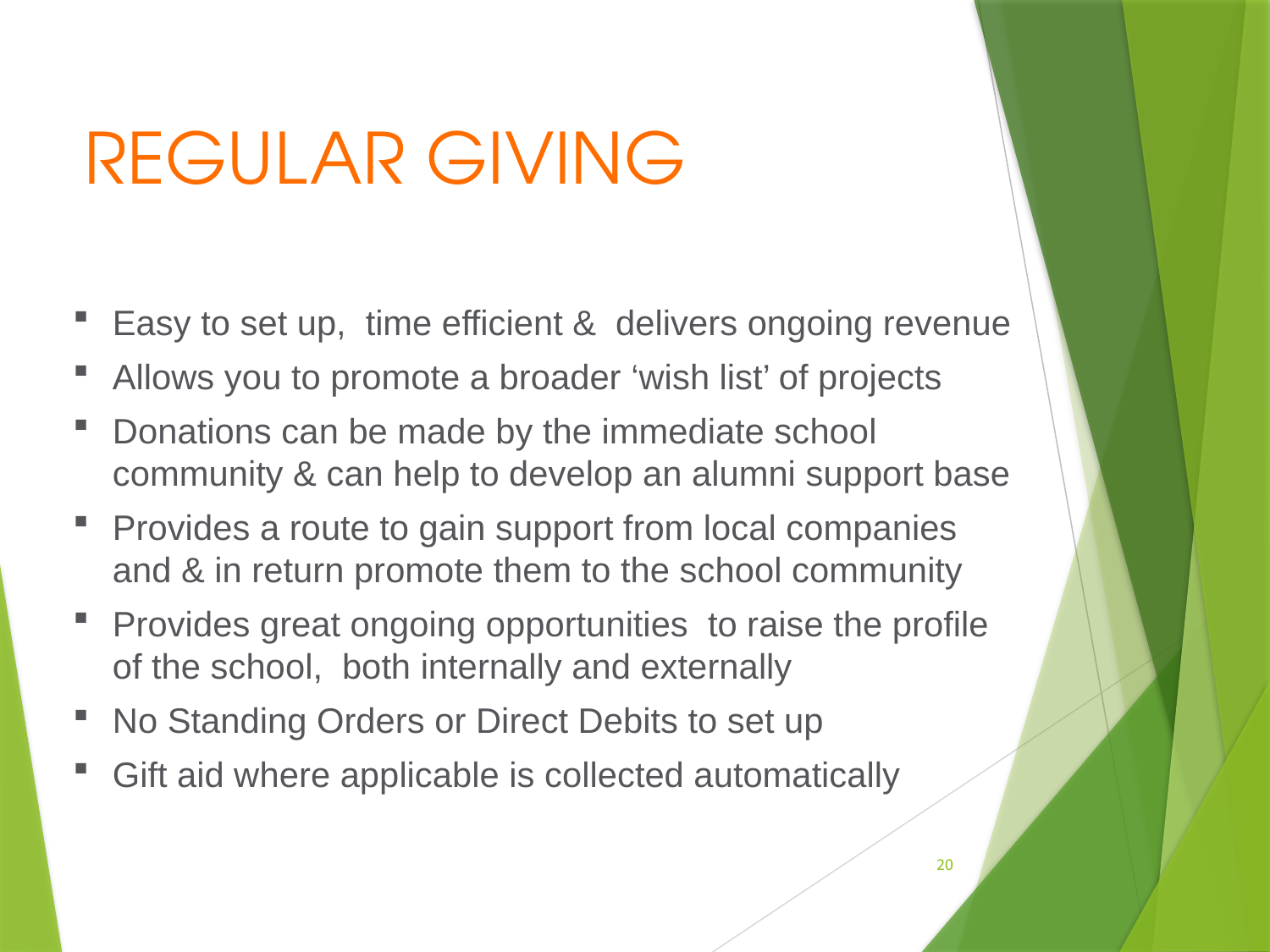

Regular Giving
Easy to set up,  time efficient &  delivers ongoing revenue
Allows you to promote a broader ‘wish list’ of projects
Donations can be made by the immediate school community & can help to develop an alumni support base
Provides a route to gain support from local companies and & in return promote them to the school community
Provides great ongoing opportunities  to raise the profile of the school,  both internally and externally
No Standing Orders or Direct Debits to set up
Gift aid where applicable is collected automatically
20